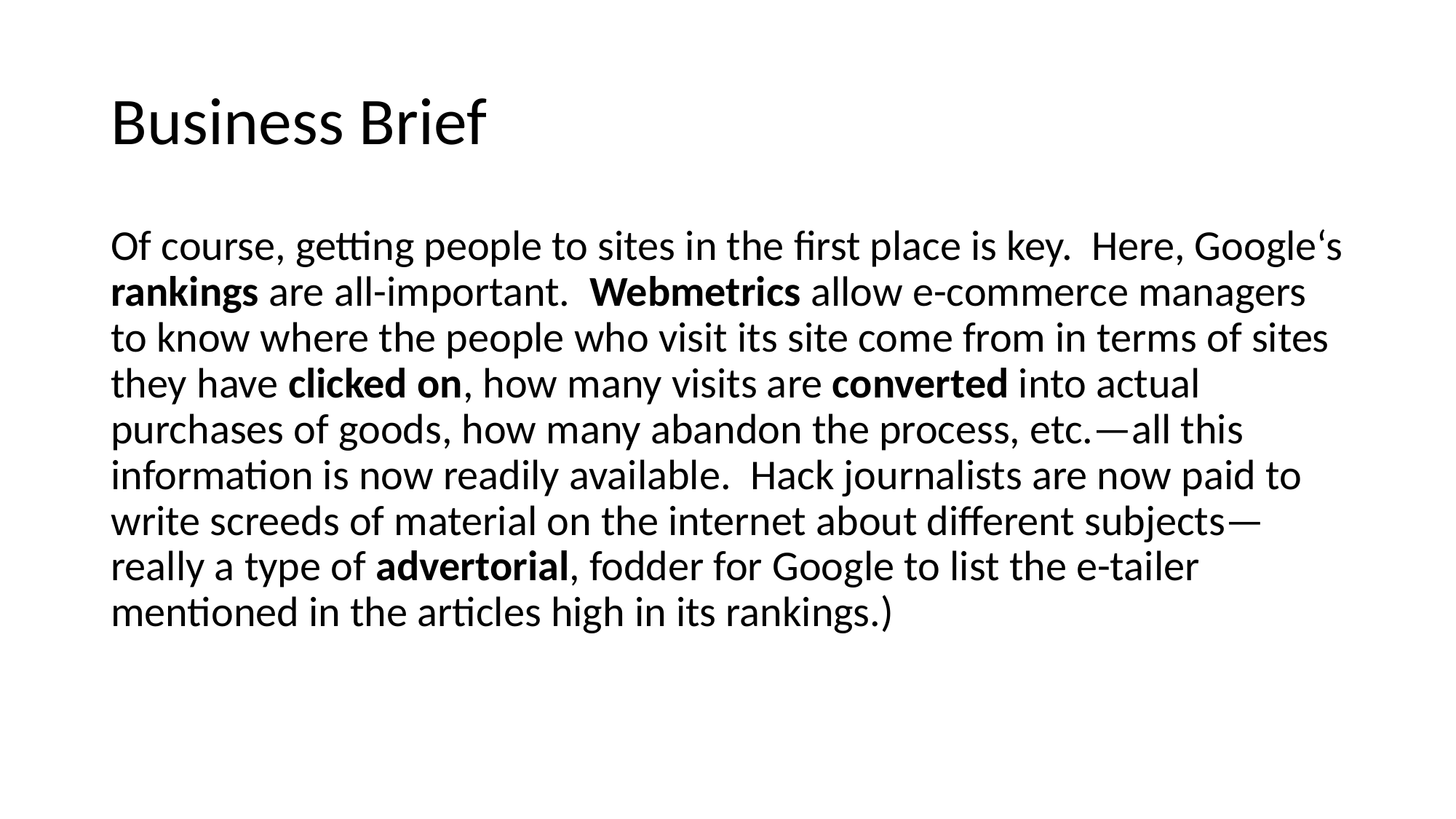

# Business Brief
Of course, getting people to sites in the first place is key.  Here, Google‘s rankings are all-important.  Webmetrics allow e-commerce managers to know where the people who visit its site come from in terms of sites they have clicked on, how many visits are converted into actual purchases of goods, how many abandon the process, etc.—all this information is now readily available.  Hack journalists are now paid to write screeds of material on the internet about different subjects—really a type of advertorial, fodder for Google to list the e-tailer mentioned in the articles high in its rankings.)